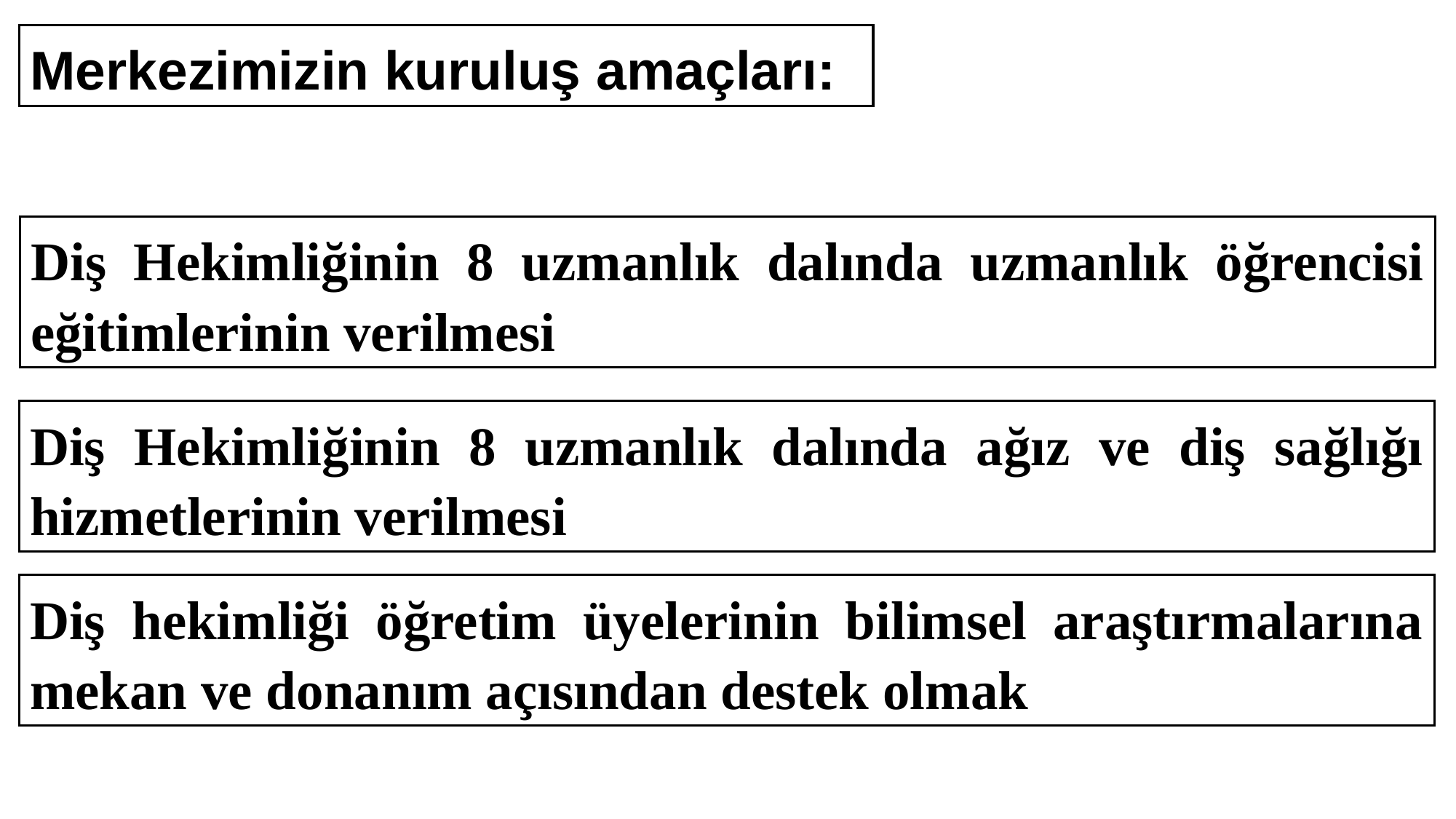

Merkezimizin kuruluş amaçları:
Diş Hekimliğinin 8 uzmanlık dalında uzmanlık öğrencisi eğitimlerinin verilmesi
Diş Hekimliğinin 8 uzmanlık dalında ağız ve diş sağlığı hizmetlerinin verilmesi
Diş hekimliği öğretim üyelerinin bilimsel araştırmalarına mekan ve donanım açısından destek olmak